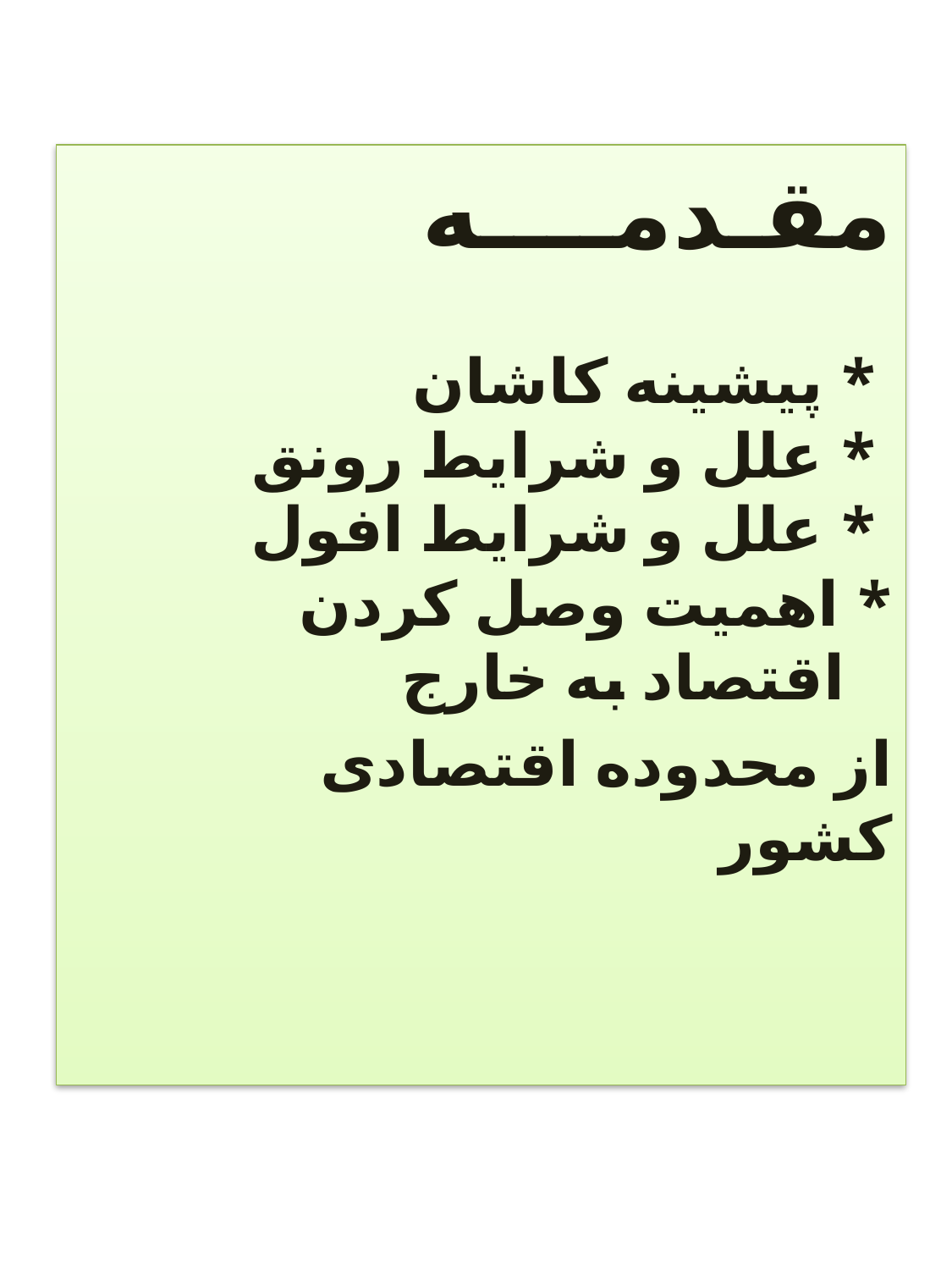

مقـدمــــه
 * پیشینه کاشان
 * علل و شرایط رونق
 * علل و شرایط افول
* اهمیت وصل کردن اقتصاد به خارج
  از محدوده اقتصادی کشور